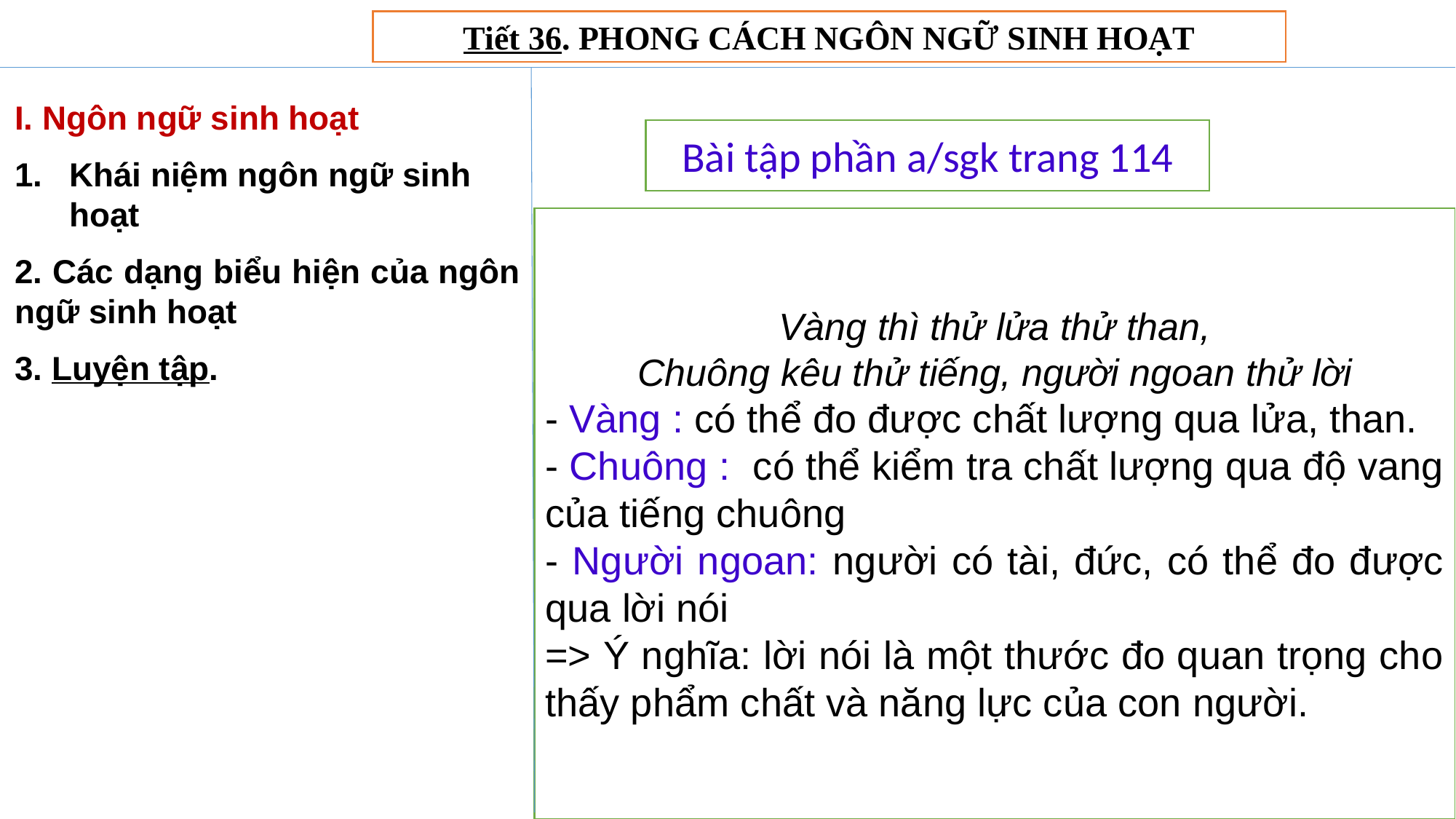

Tiết 36. PHONG CÁCH NGÔN NGỮ SINH HOẠT
I. Ngôn ngữ sinh hoạt
Khái niệm ngôn ngữ sinh hoạt
2. Các dạng biểu hiện của ngôn ngữ sinh hoạt
3. Luyện tập.

Bài tập phần a/sgk trang 114
Vàng thì thử lửa thử than,
Chuông kêu thử tiếng, người ngoan thử lời
- Vàng : có thể đo được chất lượng qua lửa, than.
- Chuông :  có thể kiểm tra chất lượng qua độ vang của tiếng chuông
- Người ngoan: người có tài, đức, có thể đo được qua lời nói
=> Ý nghĩa: lời nói là một thước đo quan trọng cho thấy phẩm chất và năng lực của con người.